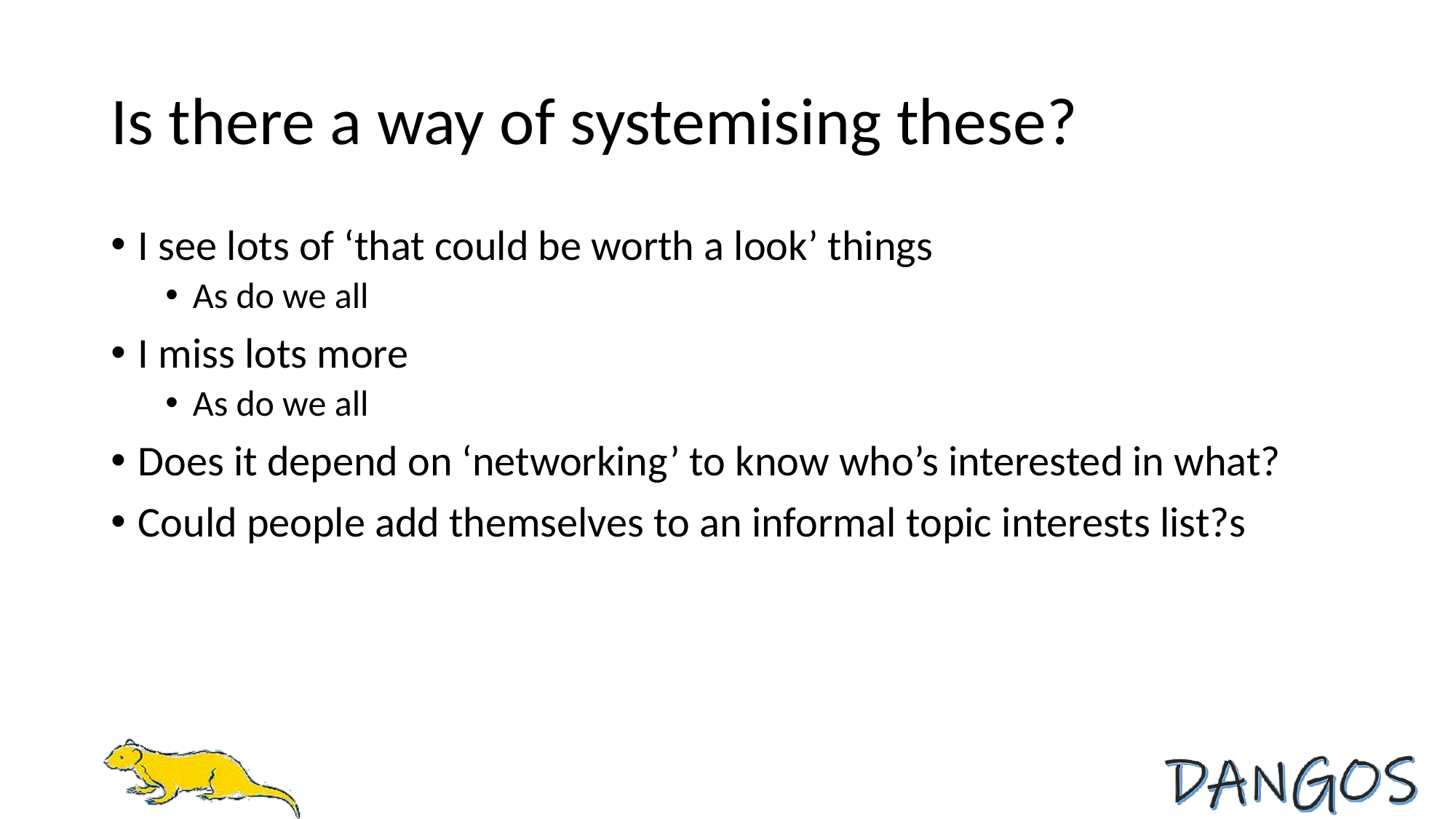

# Is there a way of systemising these?
I see lots of ‘that could be worth a look’ things
As do we all
I miss lots more
As do we all
Does it depend on ‘networking’ to know who’s interested in what?
Could people add themselves to an informal topic interests list?s